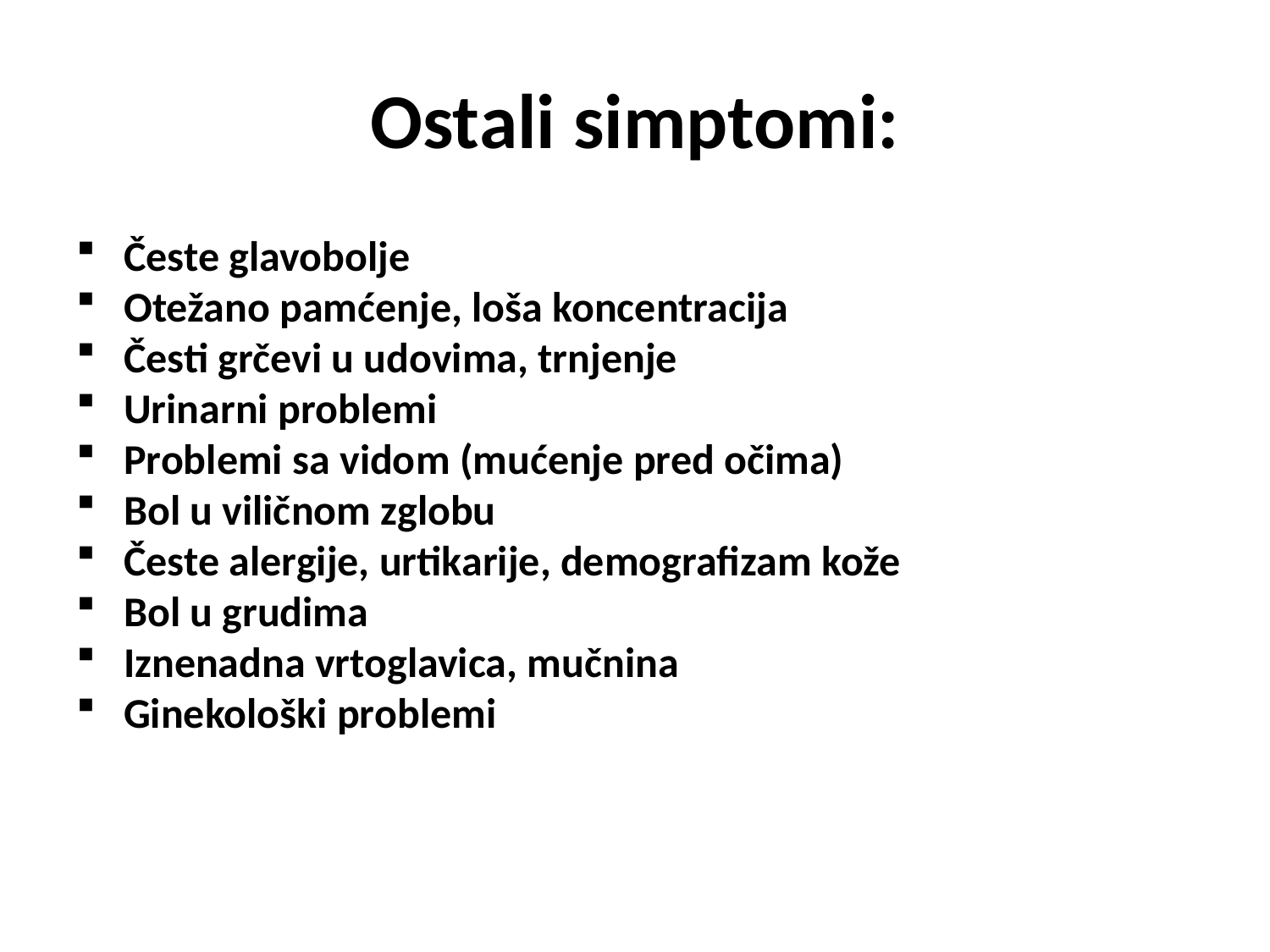

# Ostali simptomi:
Česte glavobolje
Otežano pamćenje, loša koncentracija
Česti grčevi u udovima, trnjenje
Urinarni problemi
Problemi sa vidom (mućenje pred očima)
Bol u viličnom zglobu
Česte alergije, urtikarije, demografizam kože
Bol u grudima
Iznenadna vrtoglavica, mučnina
Ginekološki problemi